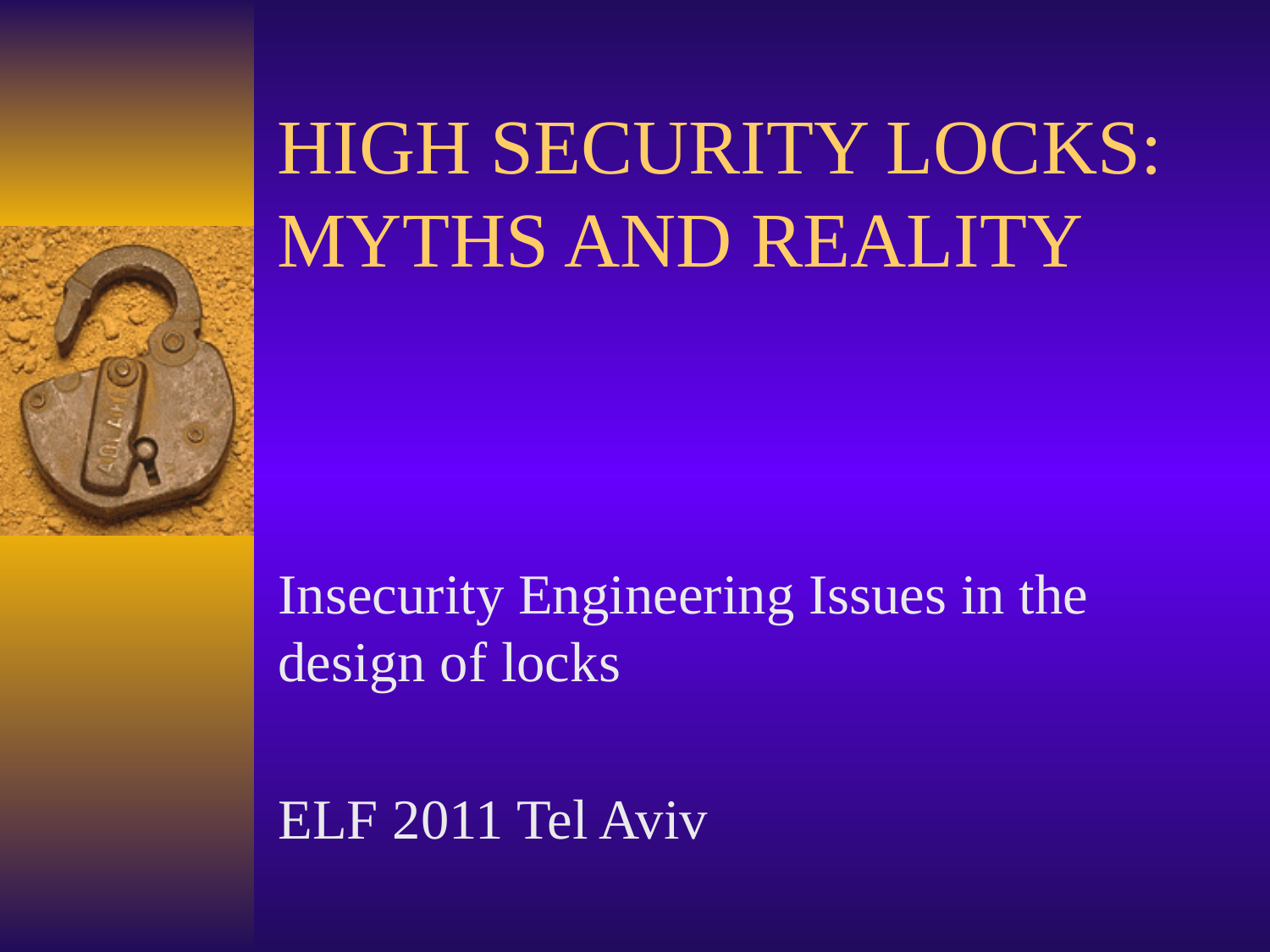

# HIGH SECURITY LOCKS: MYTHS AND REALITY
Insecurity Engineering Issues in the design of locks

ELF 2011 Tel Aviv